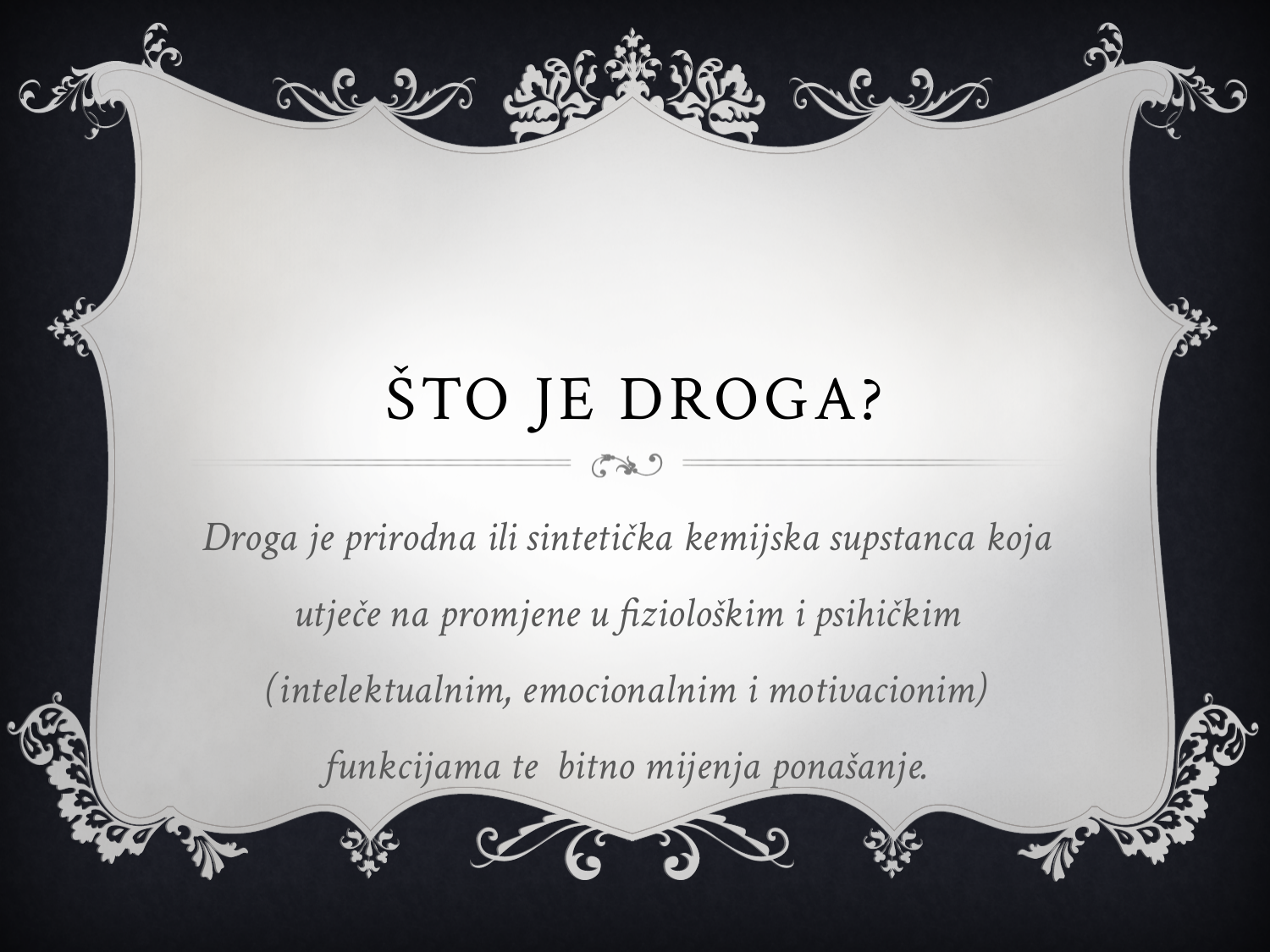

# Što je droga?
Droga je prirodna ili sintetička kemijska supstanca koja utječe na promjene u fiziološkim i psihičkim (intelektualnim, emocionalnim i motivacionim) funkcijama te  bitno mijenja ponašanje.